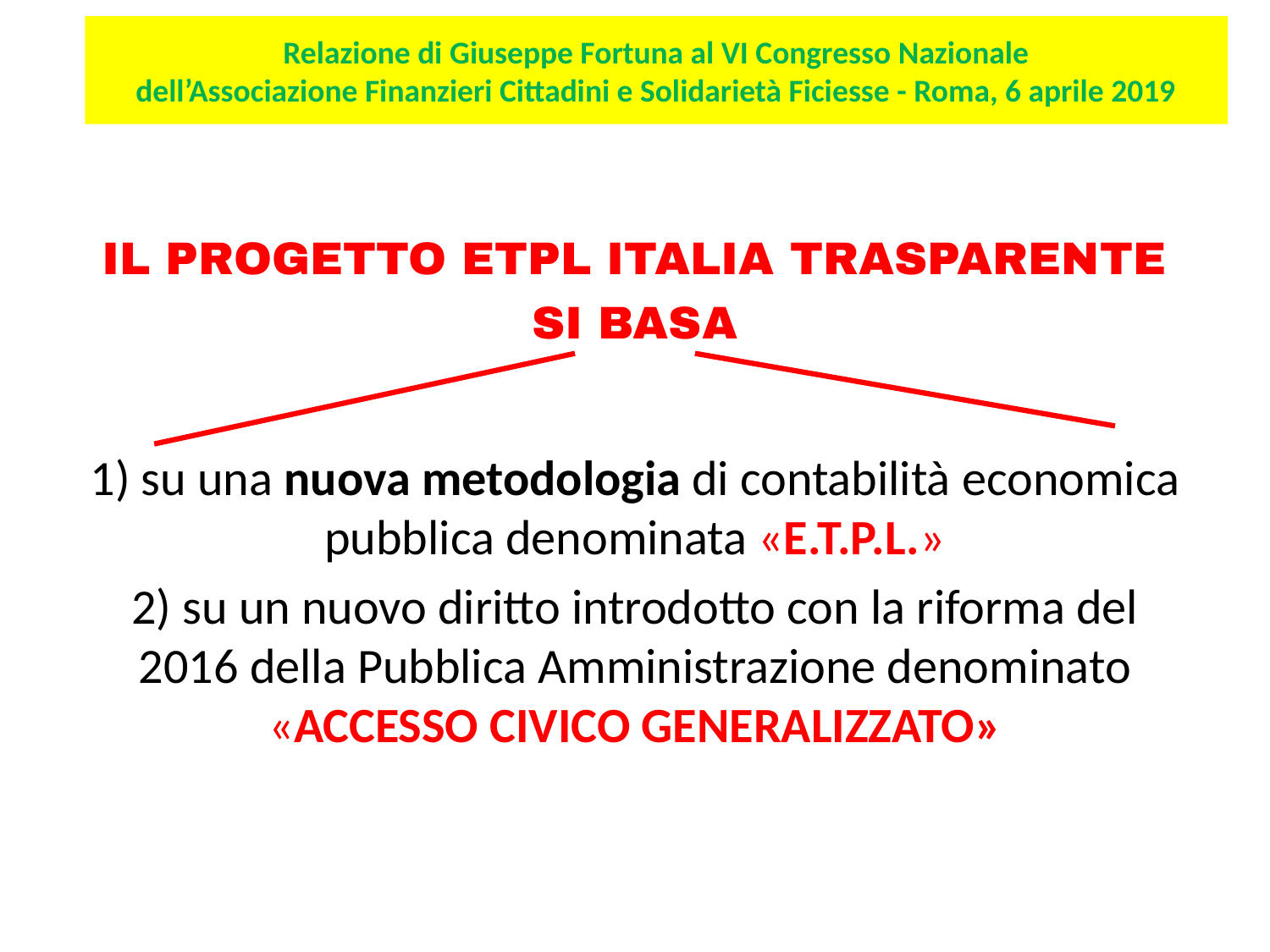

Relazione di Giuseppe Fortuna al VI Congresso Nazionale
dell’Associazione Finanzieri Cittadini e Solidarietà Ficiesse - Roma, 6 aprile 2019
IL PROGETTO ETPL ITALIA TRASPARENTE
SI BASA

1) su una nuova metodologia di contabilità economica pubblica denominata «E.T.P.L.»
2) su un nuovo diritto introdotto con la riforma del 2016 della Pubblica Amministrazione denominato «ACCESSO CIVICO GENERALIZZATO»